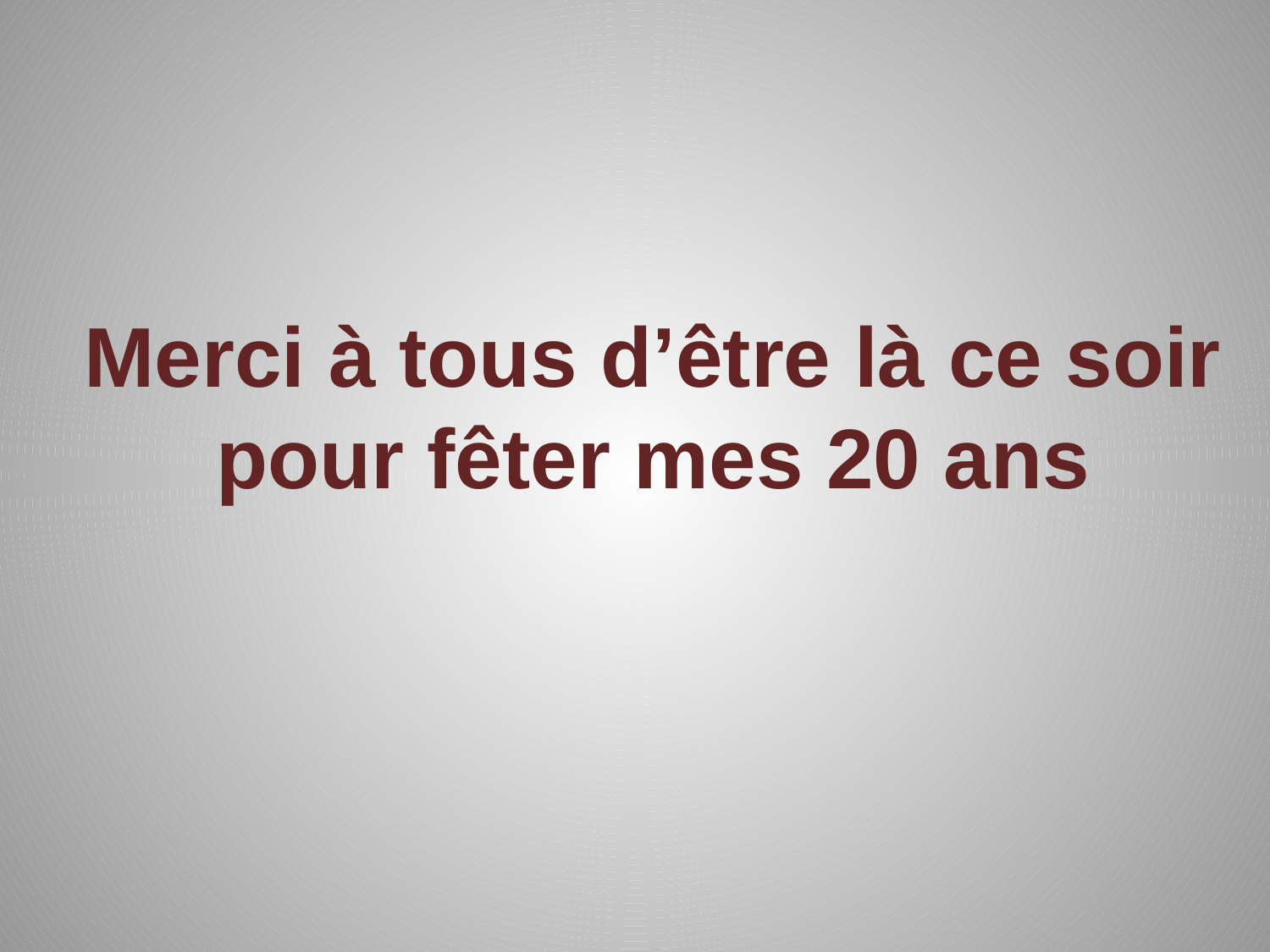

Merci à tous d’être là ce soir
pour fêter mes 20 ans